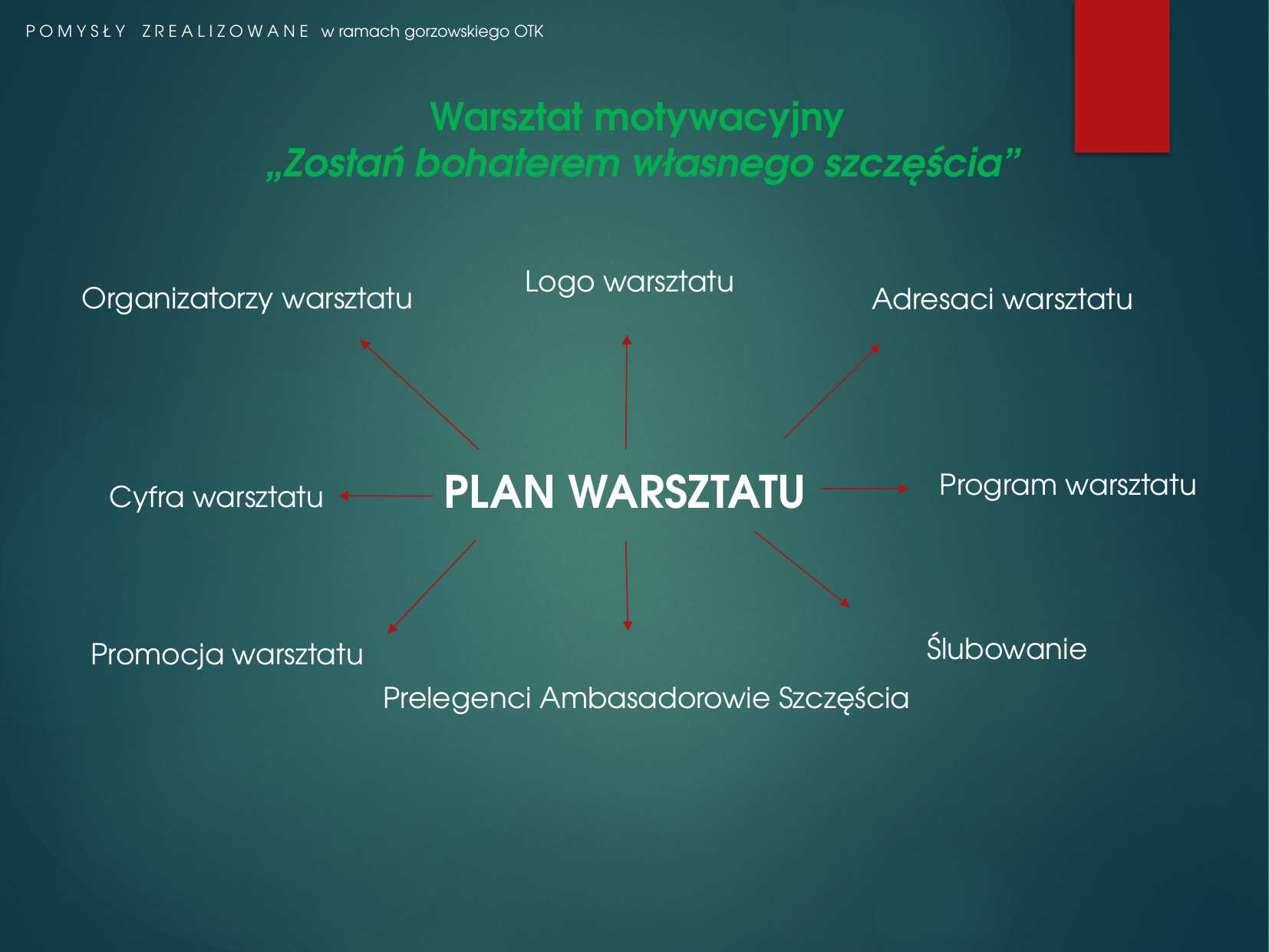

P O M Y S Ł Y    Z R E A L I Z O W A N E   w ramach gorzowskiego OTK
Warsztat motywacyjny
„Zostań bohaterem własnego szczęścia”
      Logo warsztatu

Organizatorzy warsztatu
Adresaci warsztatu
PLAN WARSZTATU
      Program warsztatu
Cyfra warsztatu

                 Promocja warsztatu
Ślubowanie

 Prelegenci Ambasadorowie Szczęścia